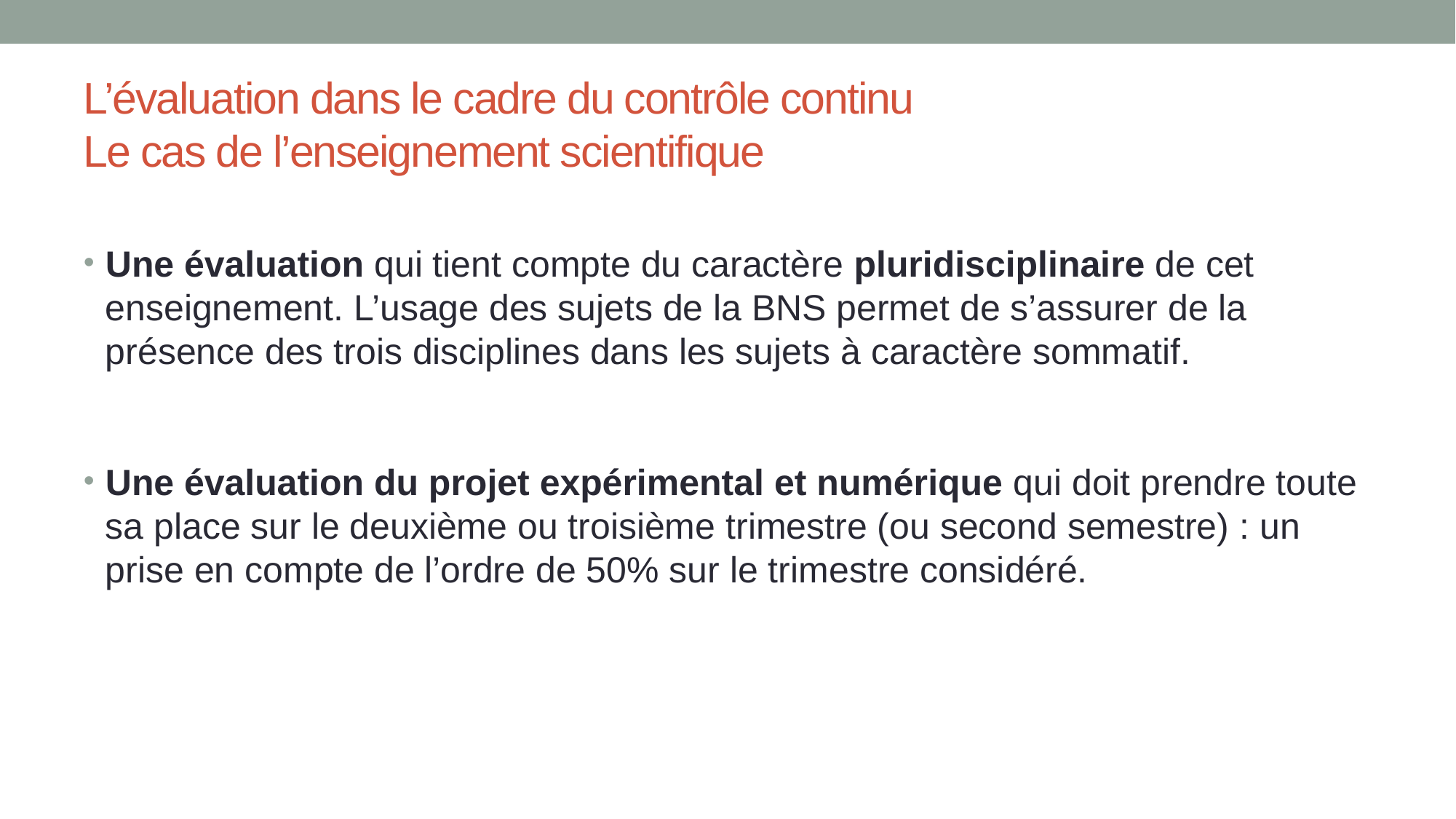

# L’évaluation dans le cadre du contrôle continu Le cas de l’enseignement scientifique

Une évaluation qui tient compte du caractère pluridisciplinaire de cet enseignement. L’usage des sujets de la BNS permet de s’assurer de la présence des trois disciplines dans les sujets à caractère sommatif.

Une évaluation du projet expérimental et numérique qui doit prendre toute sa place sur le deuxième ou troisième trimestre (ou second semestre) : un prise en compte de l’ordre de 50% sur le trimestre considéré.